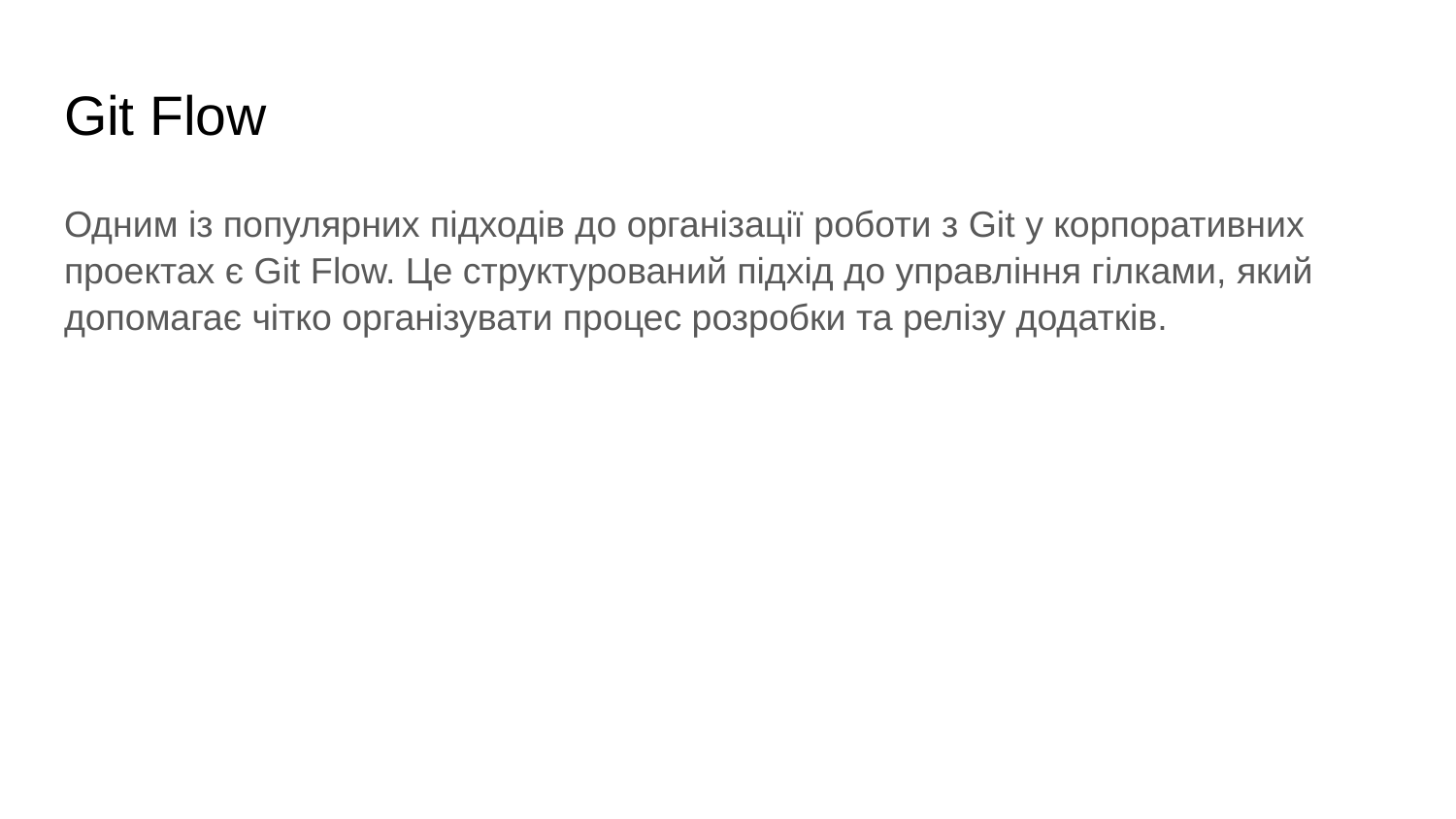

# Git Flow
Одним із популярних підходів до організації роботи з Git у корпоративних проектах є Git Flow. Це структурований підхід до управління гілками, який допомагає чітко організувати процес розробки та релізу додатків.